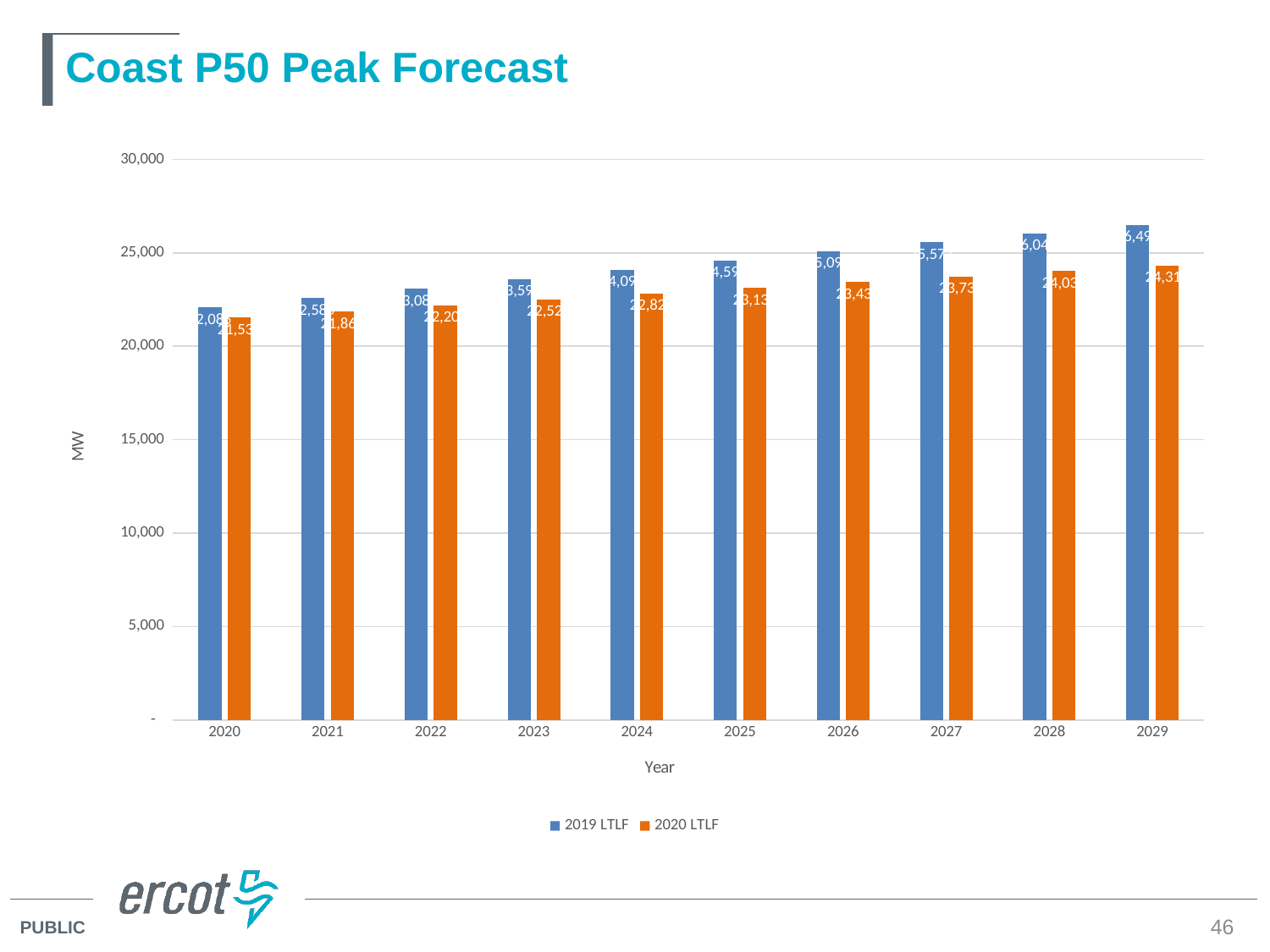

# Coast P50 Peak Forecast

### Chart

| Category | 2019 LTLF | 2020 LTLF |
|---|---|---|
| 2020 | 22084.99527246667 | 21536.421123133332 |
| 2021 | 22584.8722226 | 21862.9327076 |
| 2022 | 23089.222210866672 | 22206.053181133335 |
| 2023 | 23597.189842666667 | 22521.258417133336 |
| 2024 | 24098.610742733334 | 22829.41030986666 |
| 2025 | 24597.576933133336 | 23134.341649133337 |
| 2026 | 25094.731872999997 | 23437.983442466662 |
| 2027 | 25576.835784666666 | 23738.6779538 |
| 2028 | 26041.883053 | 24030.371476066663 |
| 2029 | 26497.356101666668 | 24314.416659533334 |
46